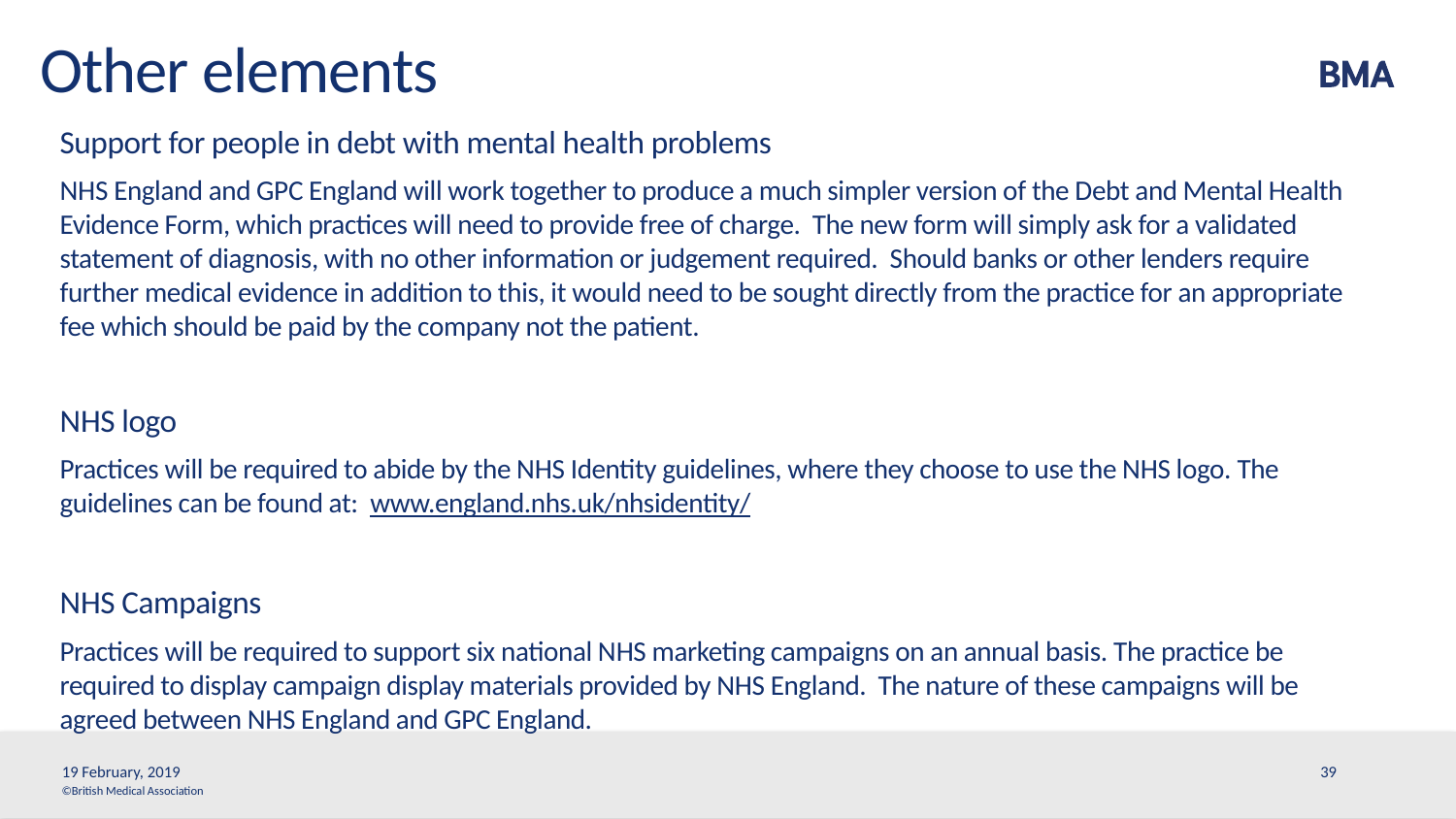

Other elements
Support for people in debt with mental health problems
NHS England and GPC England will work together to produce a much simpler version of the Debt and Mental Health Evidence Form, which practices will need to provide free of charge.  The new form will simply ask for a validated statement of diagnosis, with no other information or judgement required.  Should banks or other lenders require further medical evidence in addition to this, it would need to be sought directly from the practice for an appropriate fee which should be paid by the company not the patient.

NHS logo
Practices will be required to abide by the NHS Identity guidelines, where they choose to use the NHS logo. The guidelines can be found at:  www.england.nhs.uk/nhsidentity/

NHS Campaigns
Practices will be required to support six national NHS marketing campaigns on an annual basis. The practice be required to display campaign display materials provided by NHS England.  The nature of these campaigns will be agreed between NHS England and GPC England.
19 February, 2019
39